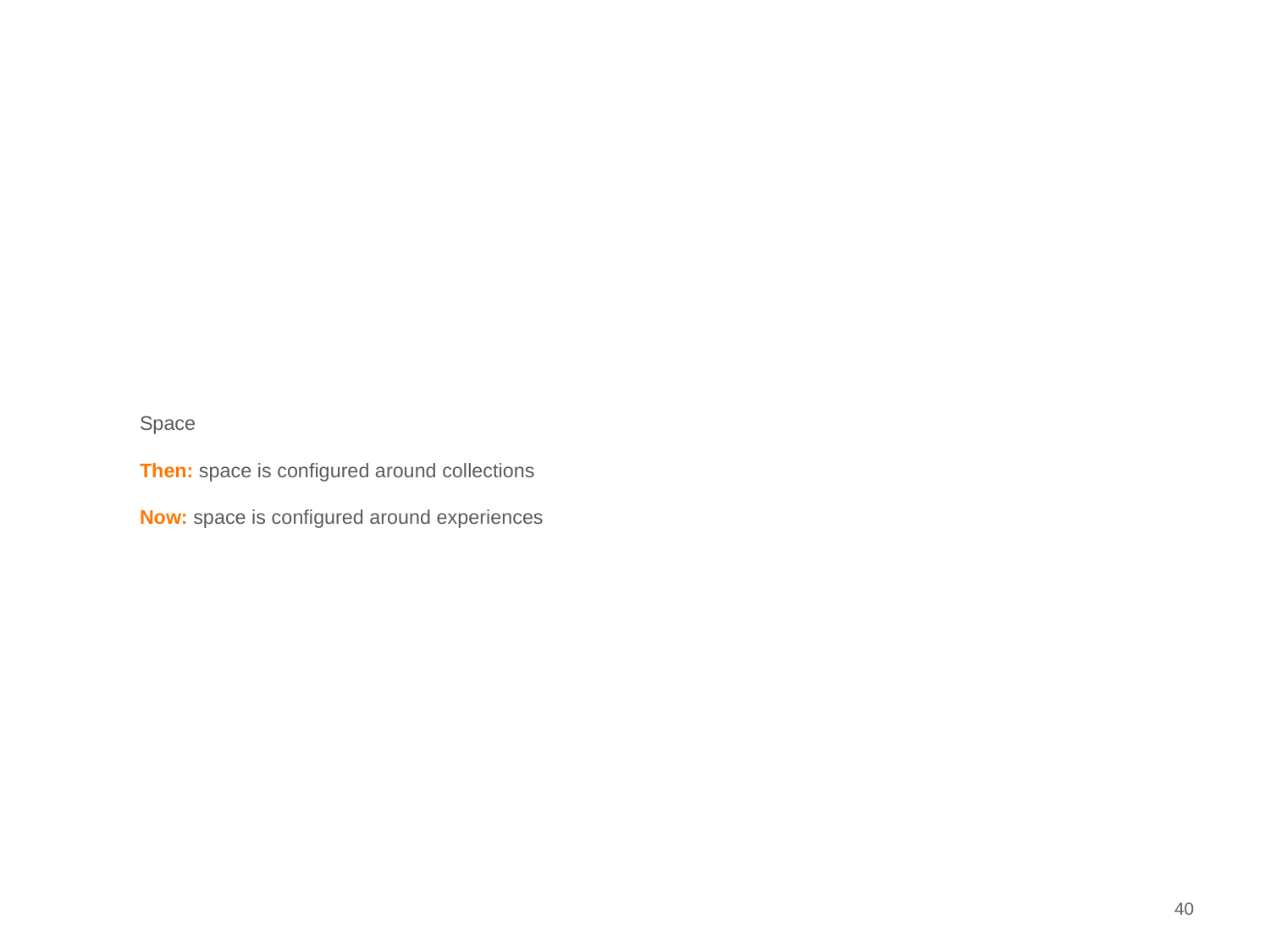

# Space Then: space is configured around collections Now: space is configured around experiences
40